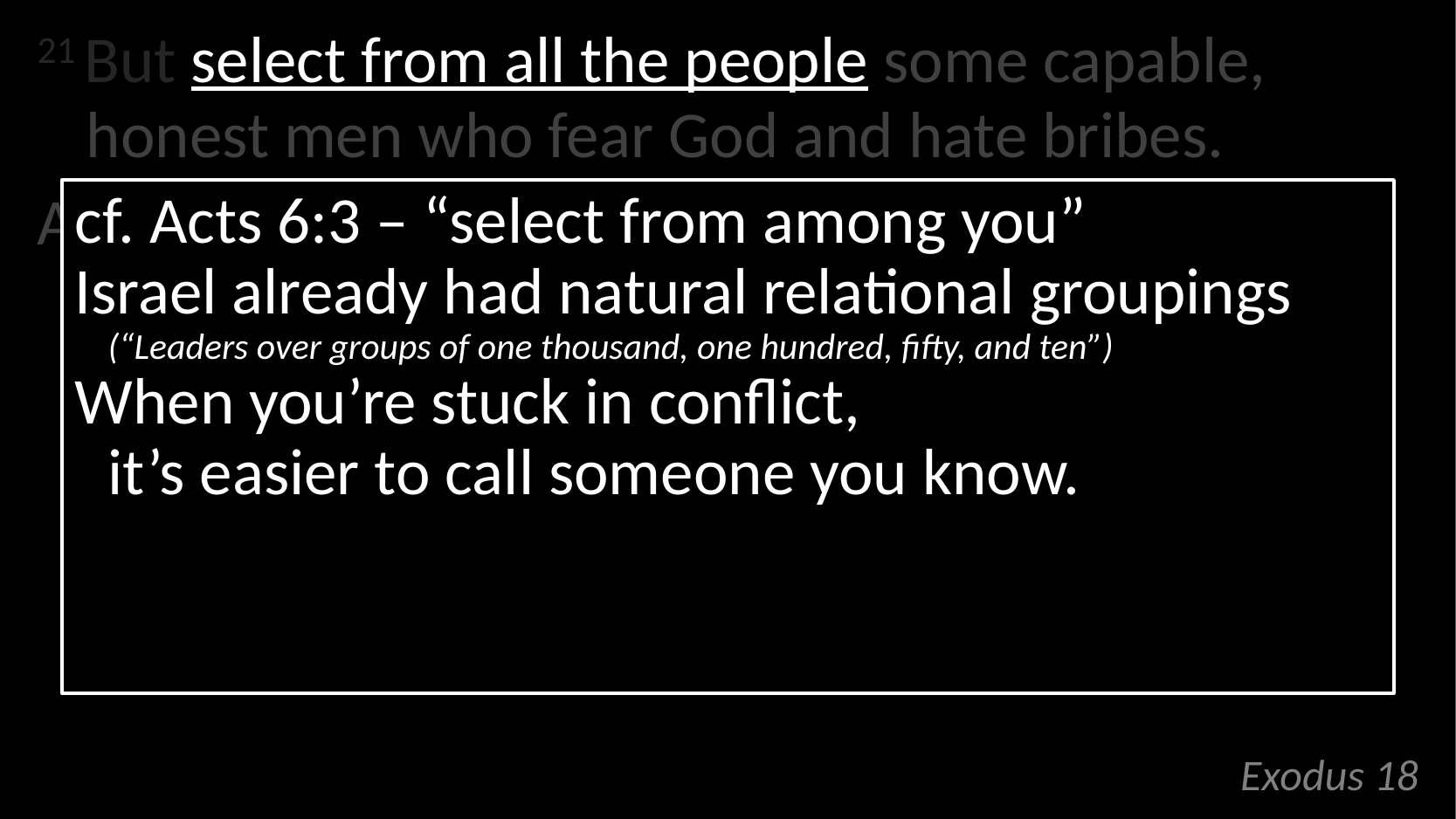

21 But select from all the people some capable, honest men who fear God and hate bribes.
Appoint them as leaders over groups of
one thousand, one hundred, fifty, and ten.
cf. Acts 6:3 – “select from among you”
Israel already had natural relational groupings (“Leaders over groups of one thousand, one hundred, fifty, and ten”)
When you’re stuck in conflict,
it’s easier to call someone you know.
# Exodus 18